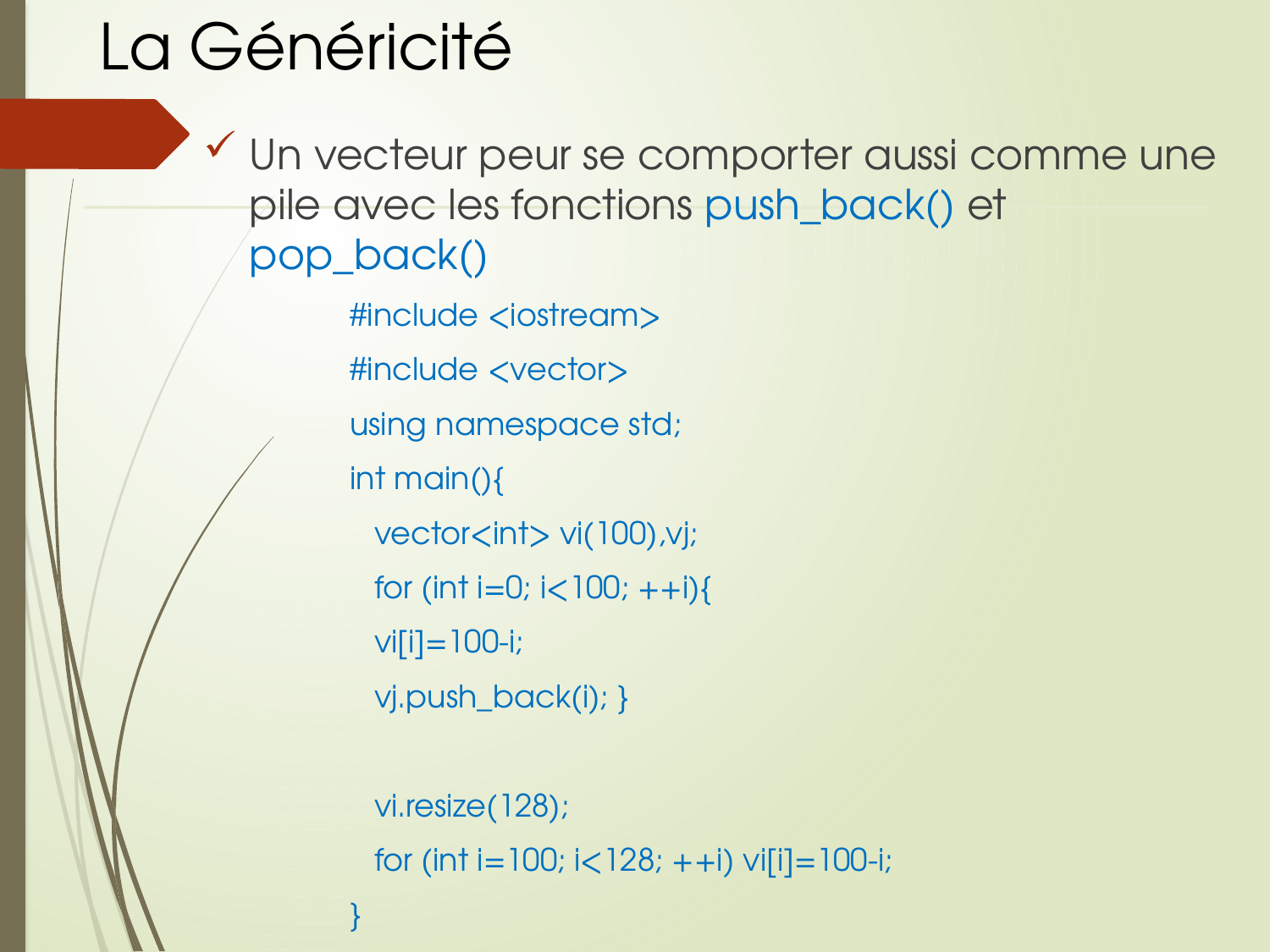

# La Généricité
Un vecteur peur se comporter aussi comme une pile avec les fonctions push_back() et pop_back()
#include <iostream>
#include <vector>
using namespace std;
int main(){
	vector<int> vi(100),vj;
	for (int i=0; i<100; ++i){
		vi[i]=100-i;
		vj.push_back(i); }

	vi.resize(128);
	for (int i=100; i<128; ++i) vi[i]=100-i;
}